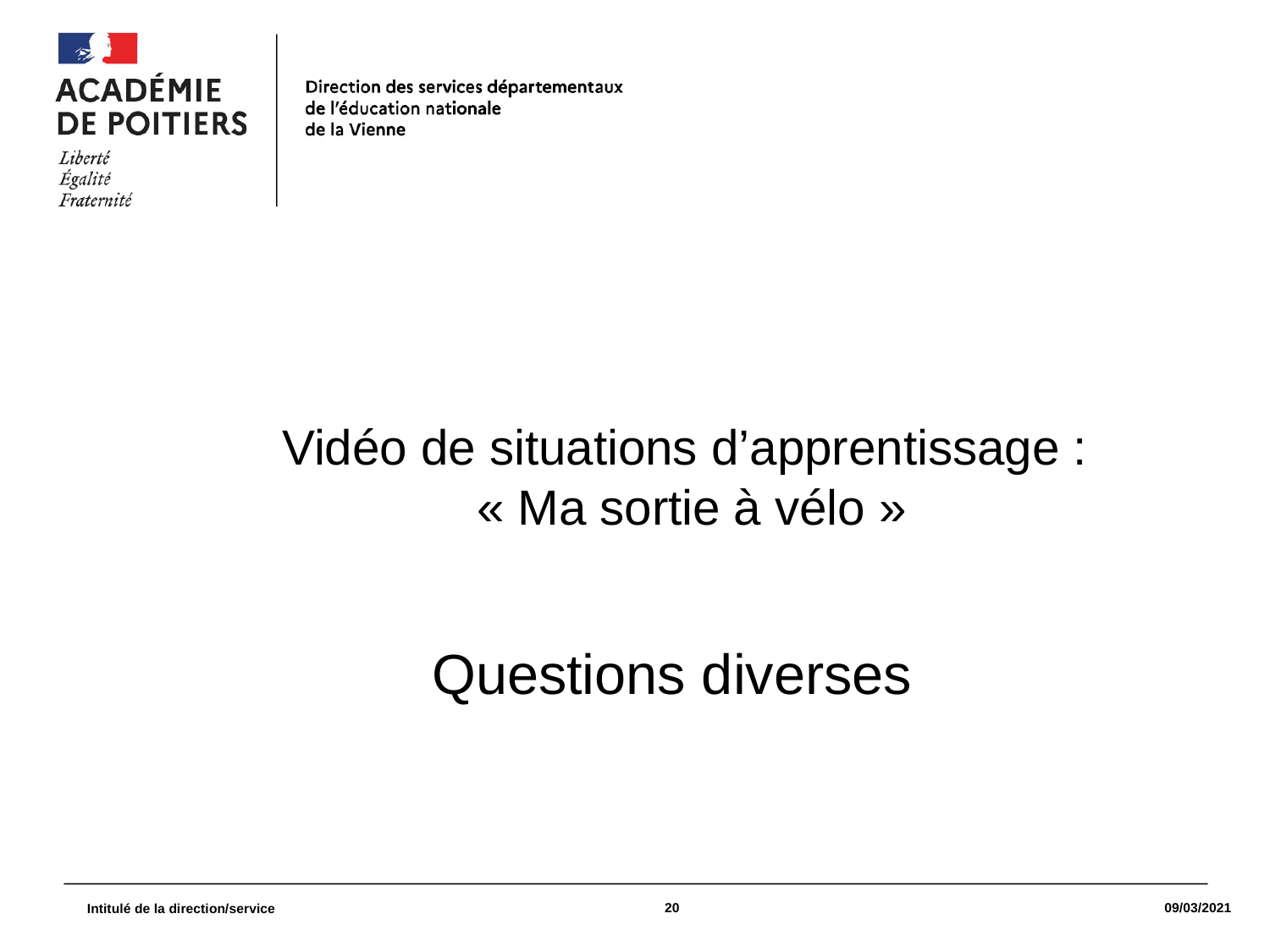

# Vidéo de situations d’apprentissage : « Ma sortie à vélo »
Questions diverses
20
09/03/2021
Intitulé de la direction/service